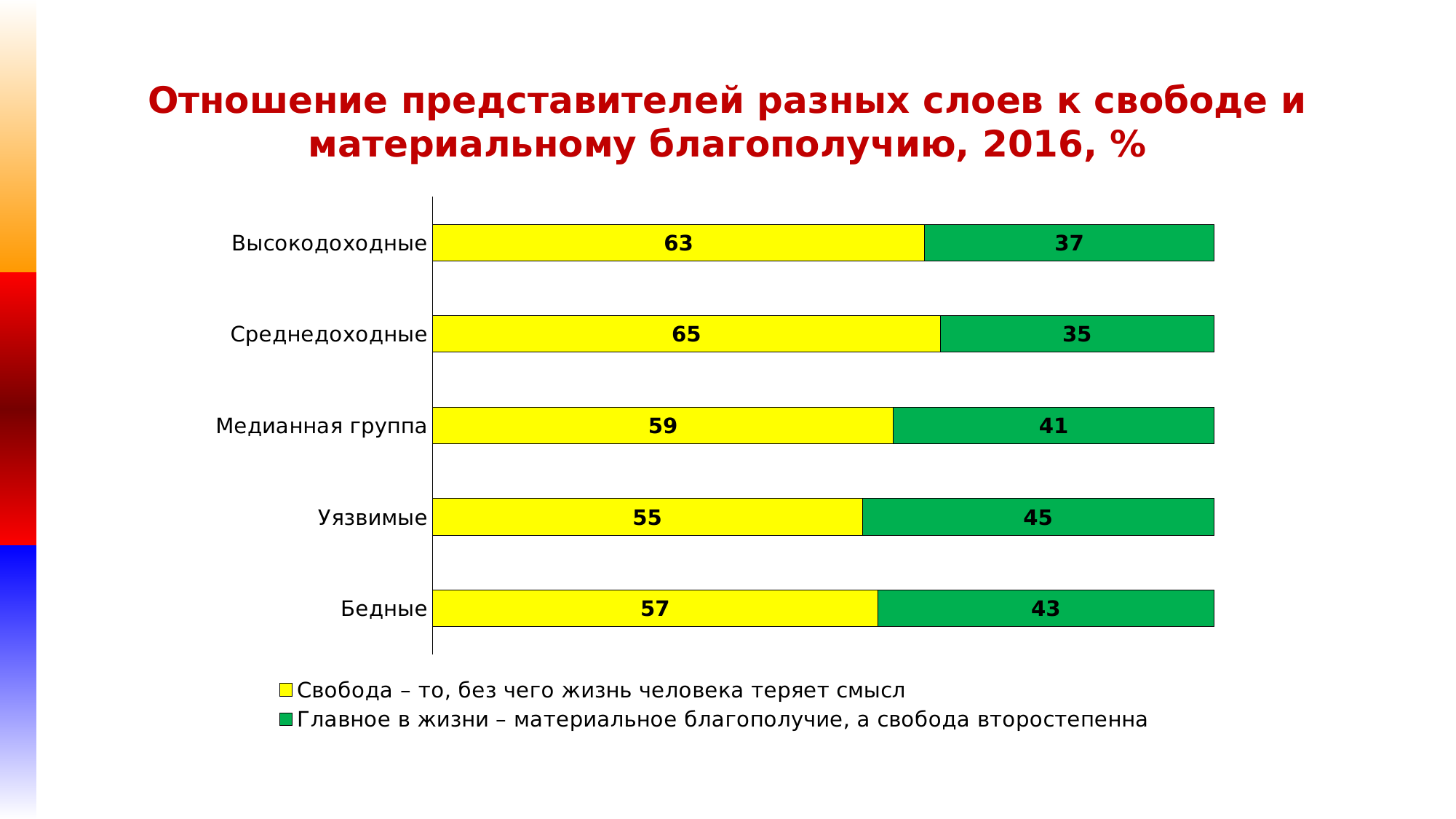

# Отношение представителей разных слоев к свободе и материальному благополучию, 2016, %

### Chart

| Category | Свобода – то, без чего жизнь человека теряет смысл | Главное в жизни – материальное благополучие, а свобода второстепенна |
|---|---|---|
| Бедные | 57.0 | 43.0 |
| Уязвимые | 55.0 | 45.0 |
| Медианная группа | 59.0 | 41.0 |
| Среднедоходные | 65.0 | 35.0 |
| Высокодоходные | 63.0 | 37.0 |